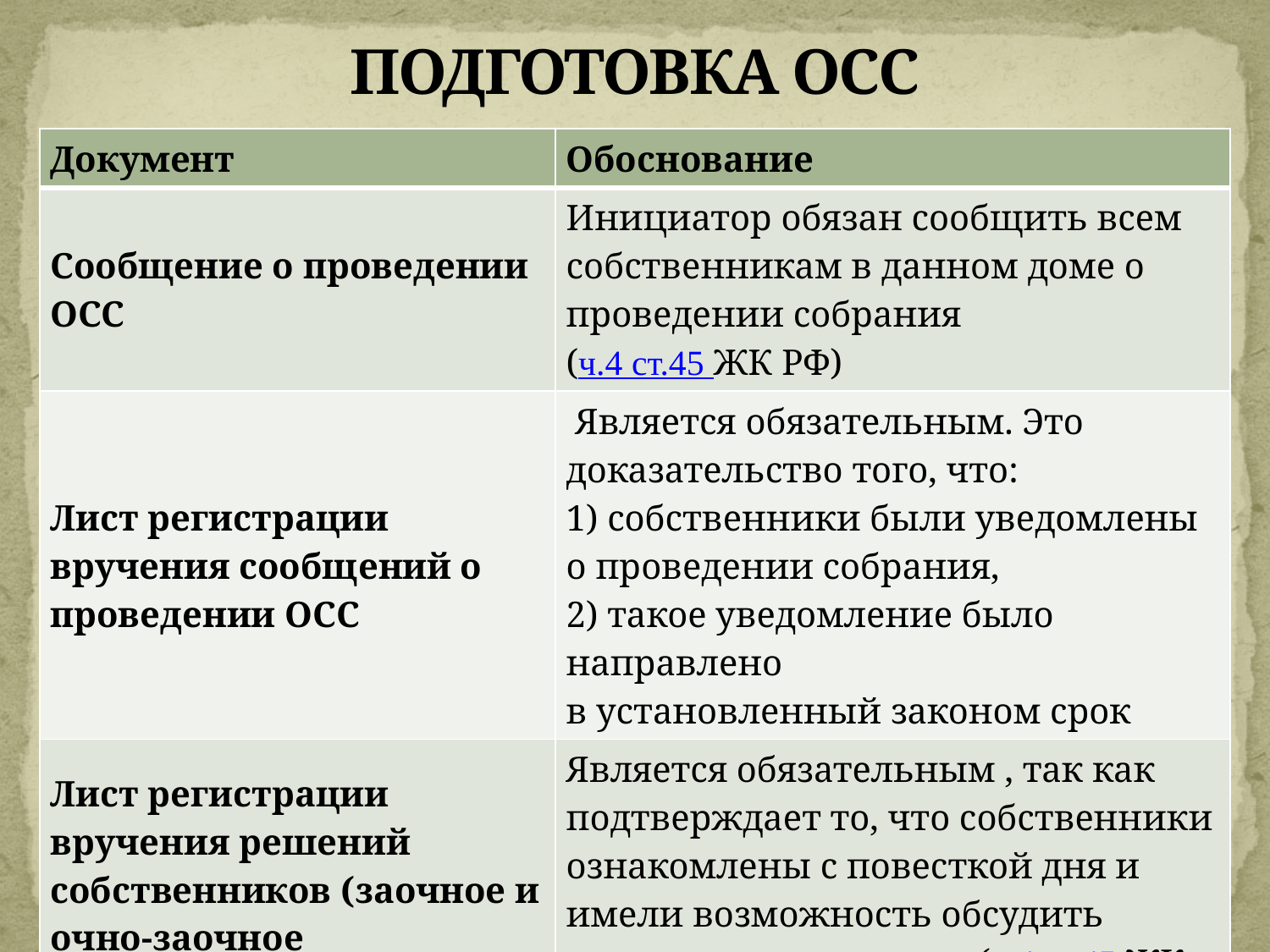

# ПОДГОТОВКА ОСС
| Документ | Обоснование |
| --- | --- |
| Сообщение о проведении ОСС | Инициатор обязан сообщить всем собственникам в данном доме о проведении собрания (ч.4 ст.45 ЖК РФ) |
| Лист регистрации вручения сообщений о проведении ОСС | Является обязательным. Это доказательство того, что: 1) собственники были уведомлены о проведении собрания, 2) такое уведомление было направлено в установленный законом срок |
| Лист регистрации вручения решений собственников (заочное и очно-заочное голосования) | Является обязательным , так как подтверждает то, что собственники ознакомлены с повесткой дня и имели возможность обсудить вопросы повестки дня (ч.4 ст.45 ЖК РФ) |